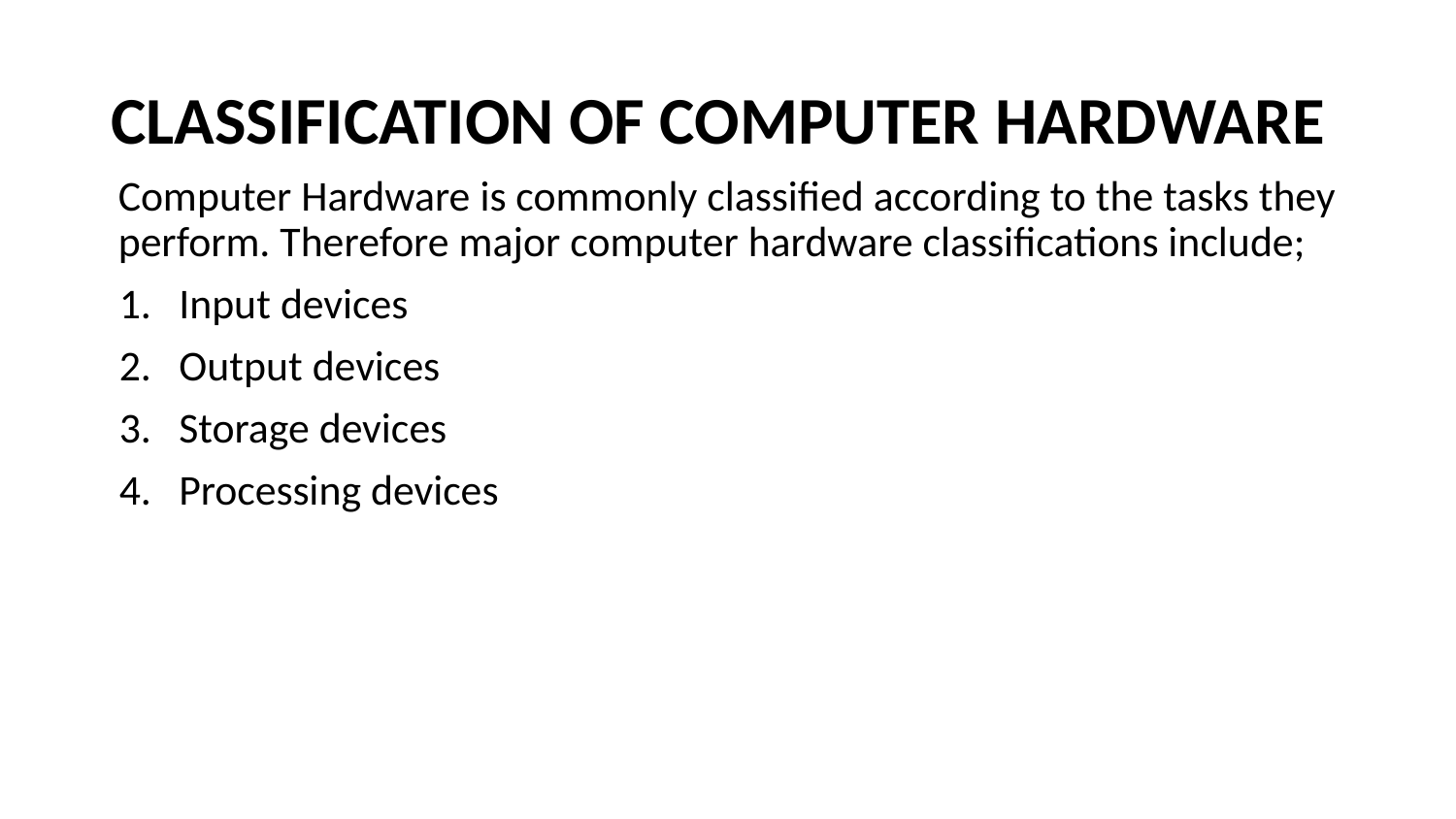

# CLASSIFICATION OF COMPUTER HARDWARE
Computer Hardware is commonly classified according to the tasks they perform. Therefore major computer hardware classifications include;
Input devices
Output devices
Storage devices
Processing devices